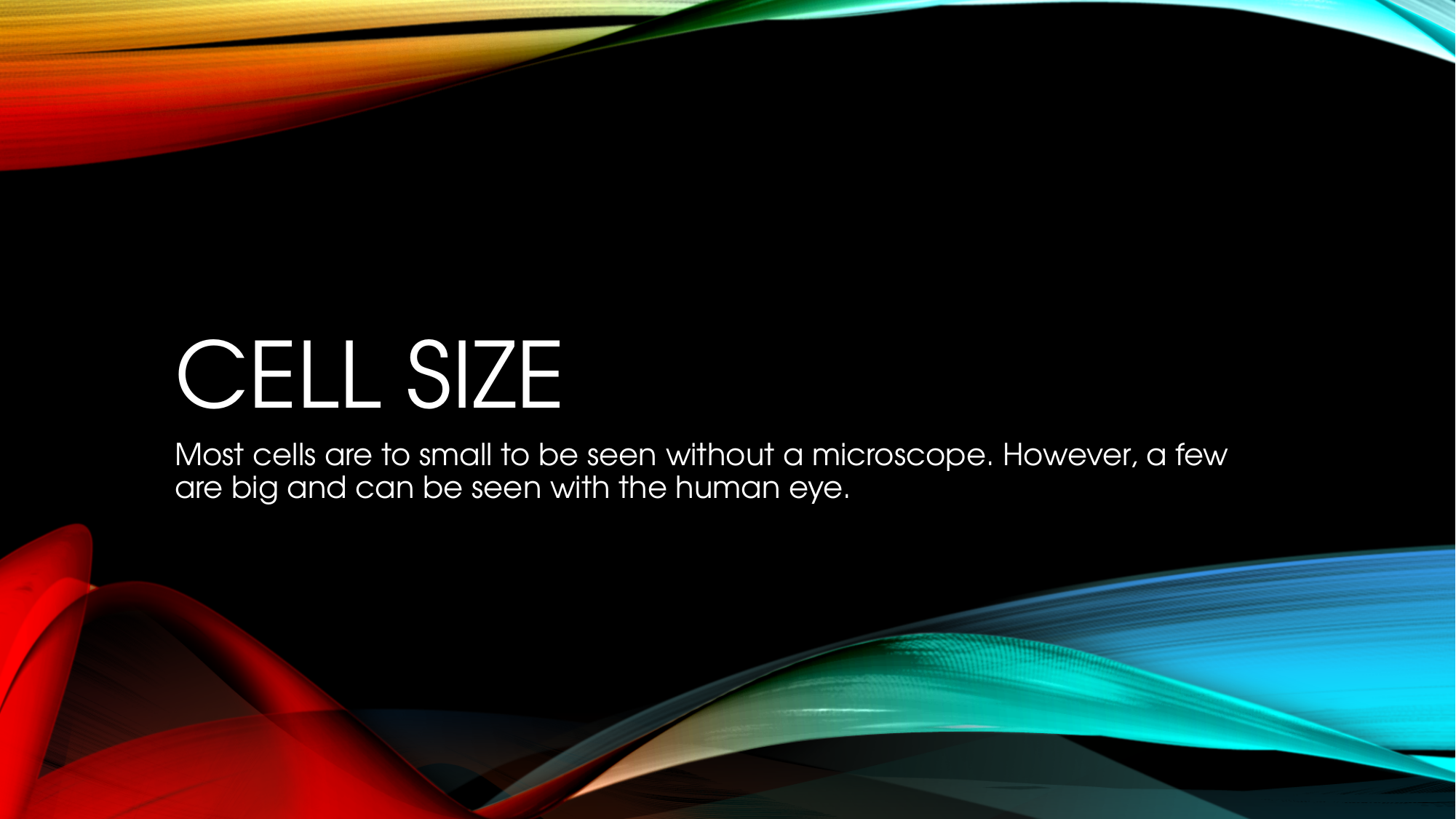

# Cell Size
Most cells are to small to be seen without a microscope. However, a few are big and can be seen with the human eye.